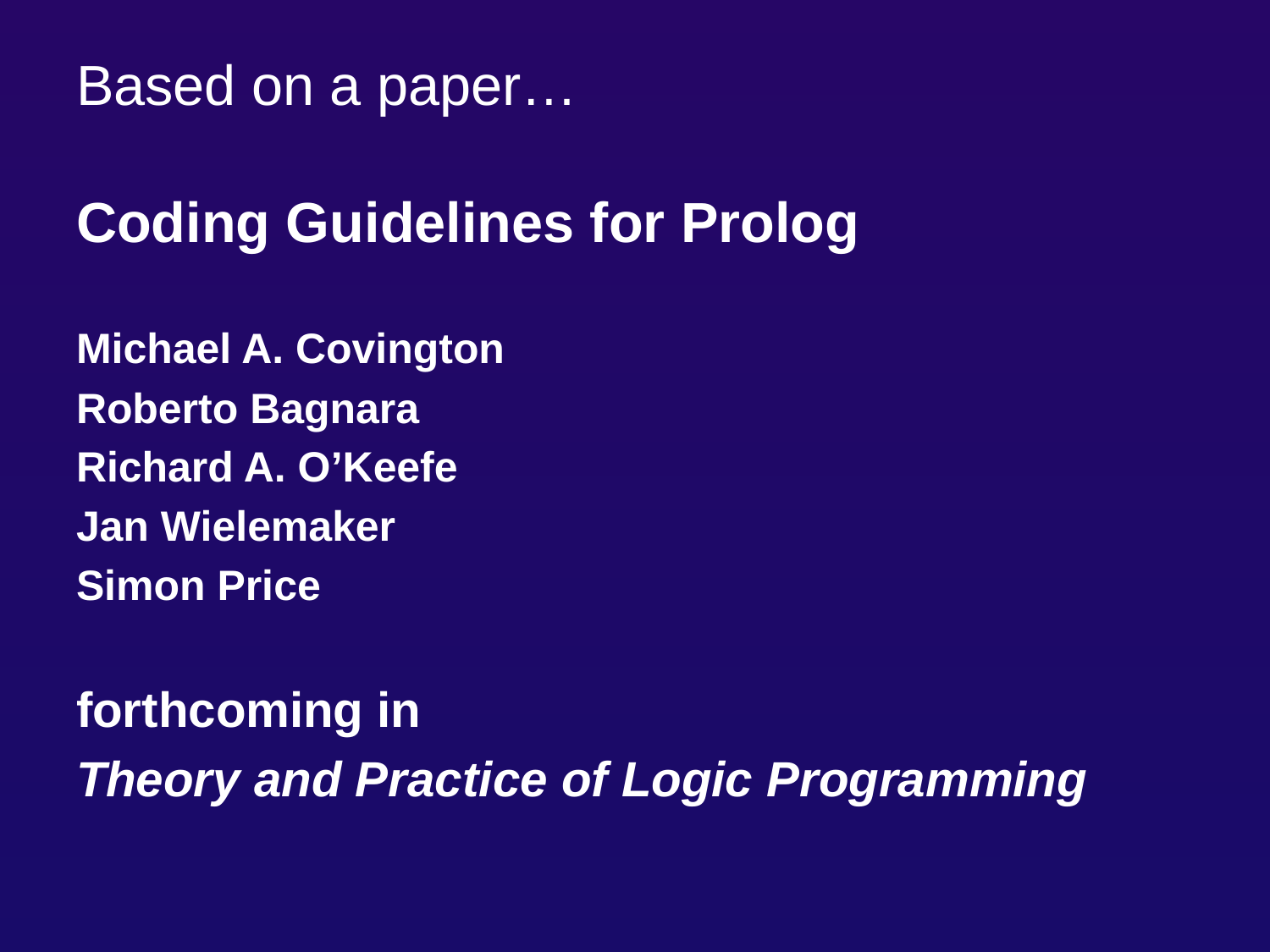

# Based on a paper…
Coding Guidelines for Prolog

Michael A. Covington
Roberto Bagnara
Richard A. O’Keefe
Jan Wielemaker
Simon Price

forthcoming in
Theory and Practice of Logic Programming